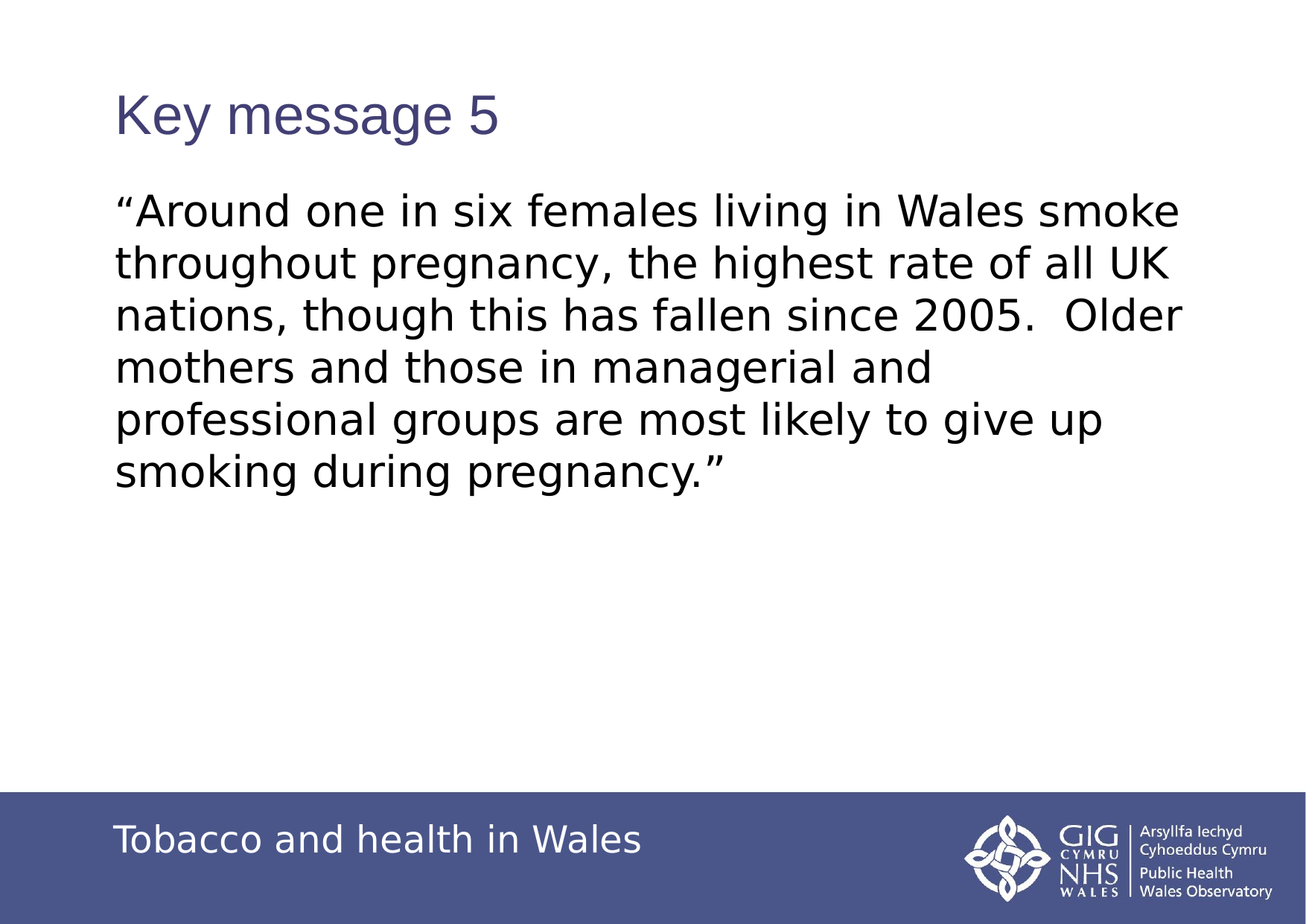

# Key message 5
“Around one in six females living in Wales smoke throughout pregnancy, the highest rate of all UK nations, though this has fallen since 2005.  Older mothers and those in managerial and professional groups are most likely to give up smoking during pregnancy.”

Tobacco and health in Wales